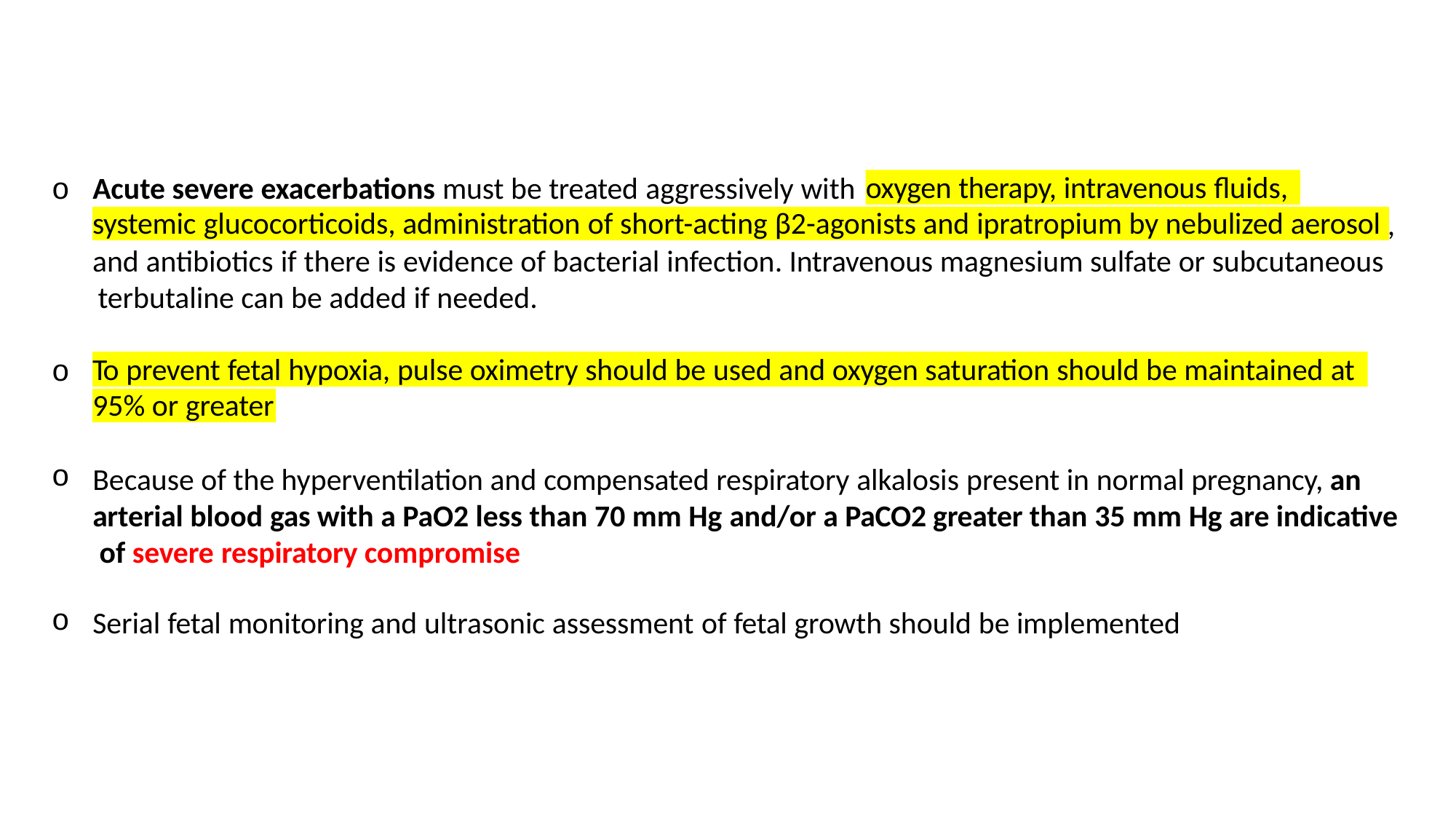

o Acute severe exacerbations must be treated aggressively with
oxygen therapy, intravenous fluids,
,
systemic glucocorticoids, administration of short-acting β2-agonists and ipratropium by nebulized aerosol
and antibiotics if there is evidence of bacterial infection. Intravenous magnesium sulfate or subcutaneous  terbutaline can be added if needed.
o
To prevent fetal hypoxia, pulse oximetry should be used and oxygen saturation should be maintained at
95% or greater
Because of the hyperventilation and compensated respiratory alkalosis present in normal pregnancy, an  arterial blood gas with a PaO2 less than 70 mm Hg and/or a PaCO2 greater than 35 mm Hg are indicative  of severe respiratory compromise

Serial fetal monitoring and ultrasonic assessment of fetal growth should be implemented